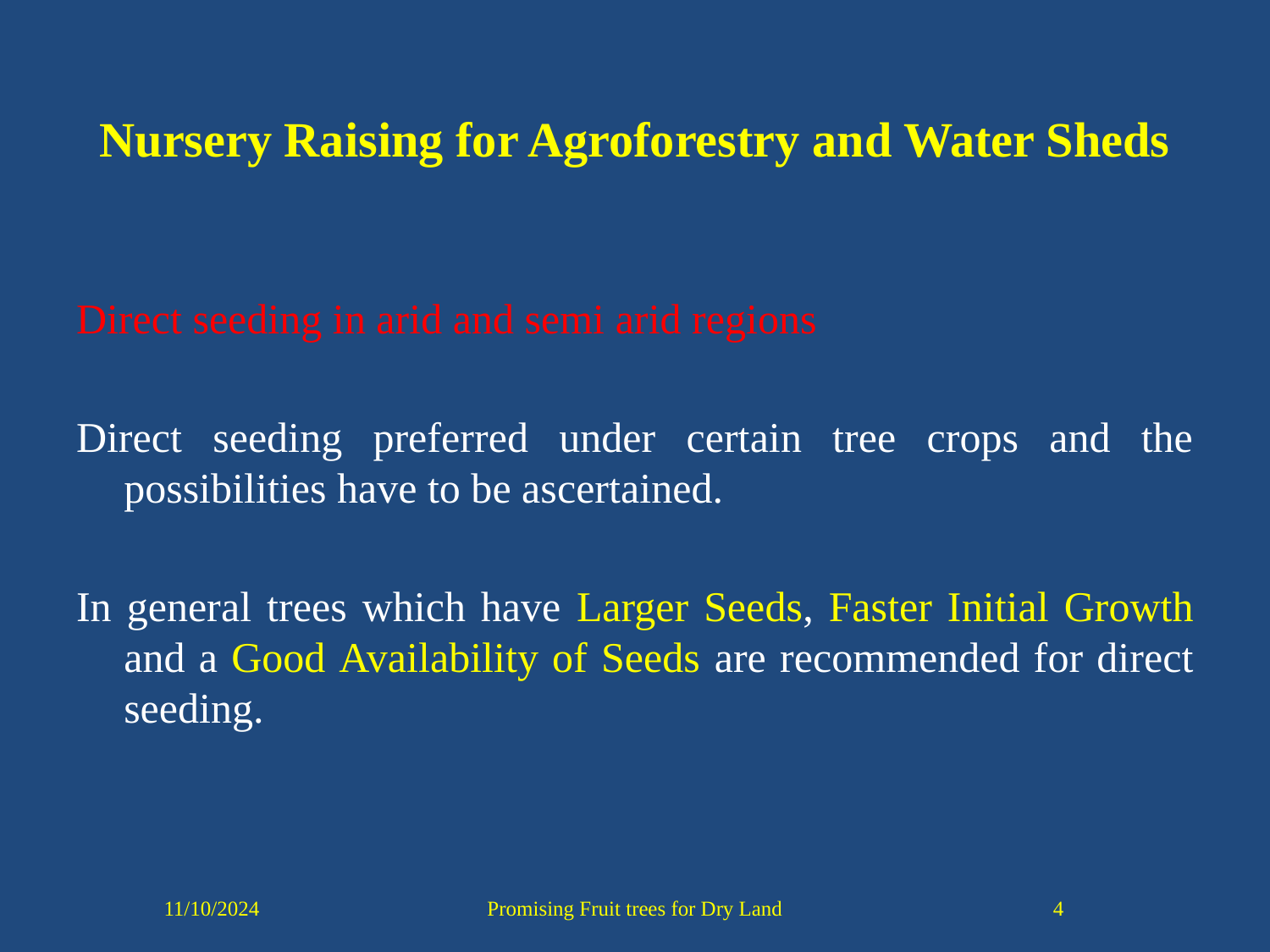

# Nursery Raising for Agroforestry and Water Sheds

Direct seeding in arid and semi arid regions

Direct seeding preferred under certain tree crops and the possibilities have to be ascertained.

In general trees which have Larger Seeds, Faster Initial Growth and a Good Availability of Seeds are recommended for direct seeding.
11/10/2024
Promising Fruit trees for Dry Land
4